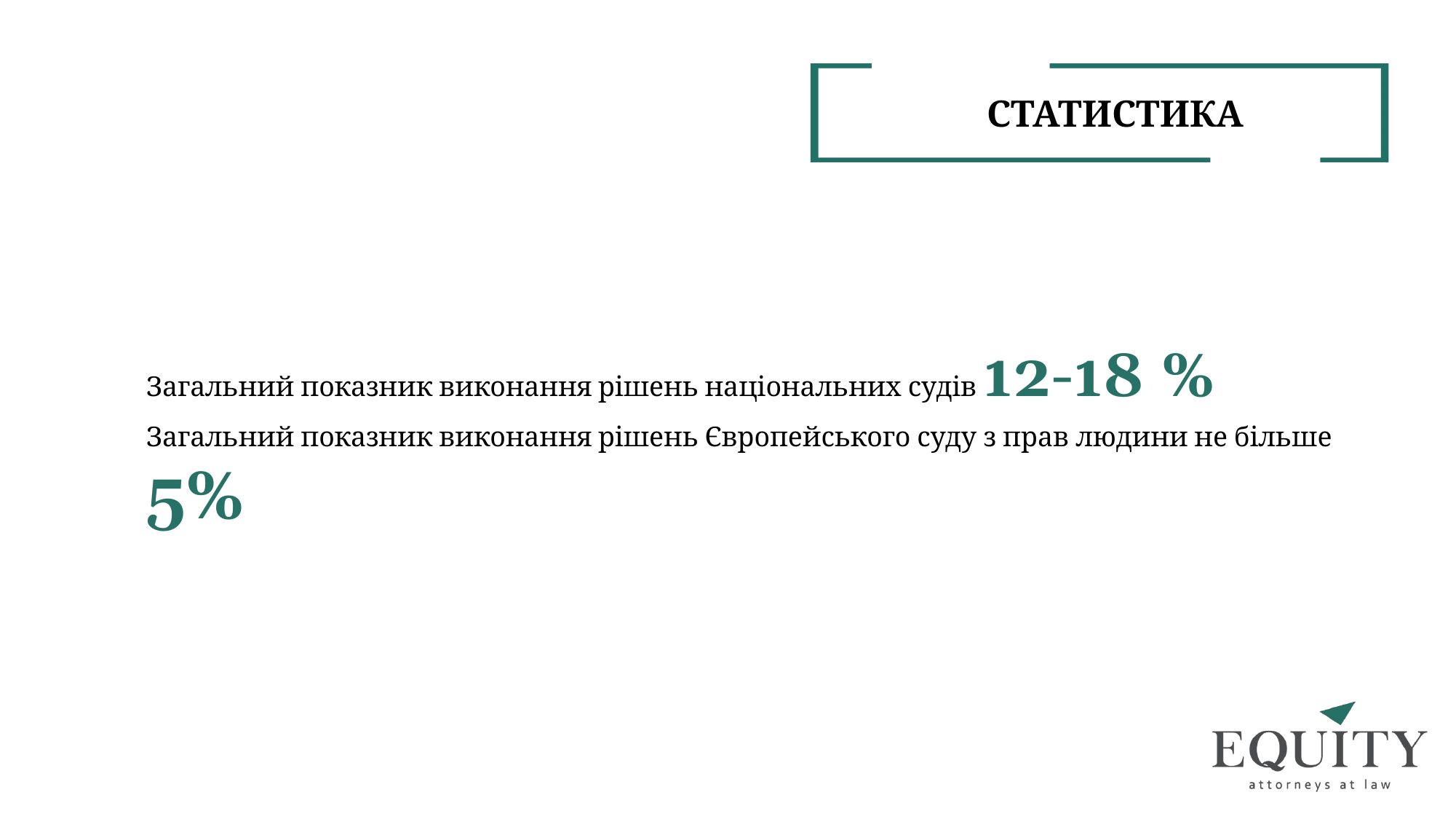

СТАТИСТИКА

Загальний показник виконання рішень національних судів 12-18 %
Загальний показник виконання рішень Європейського суду з прав людини не більше 5%